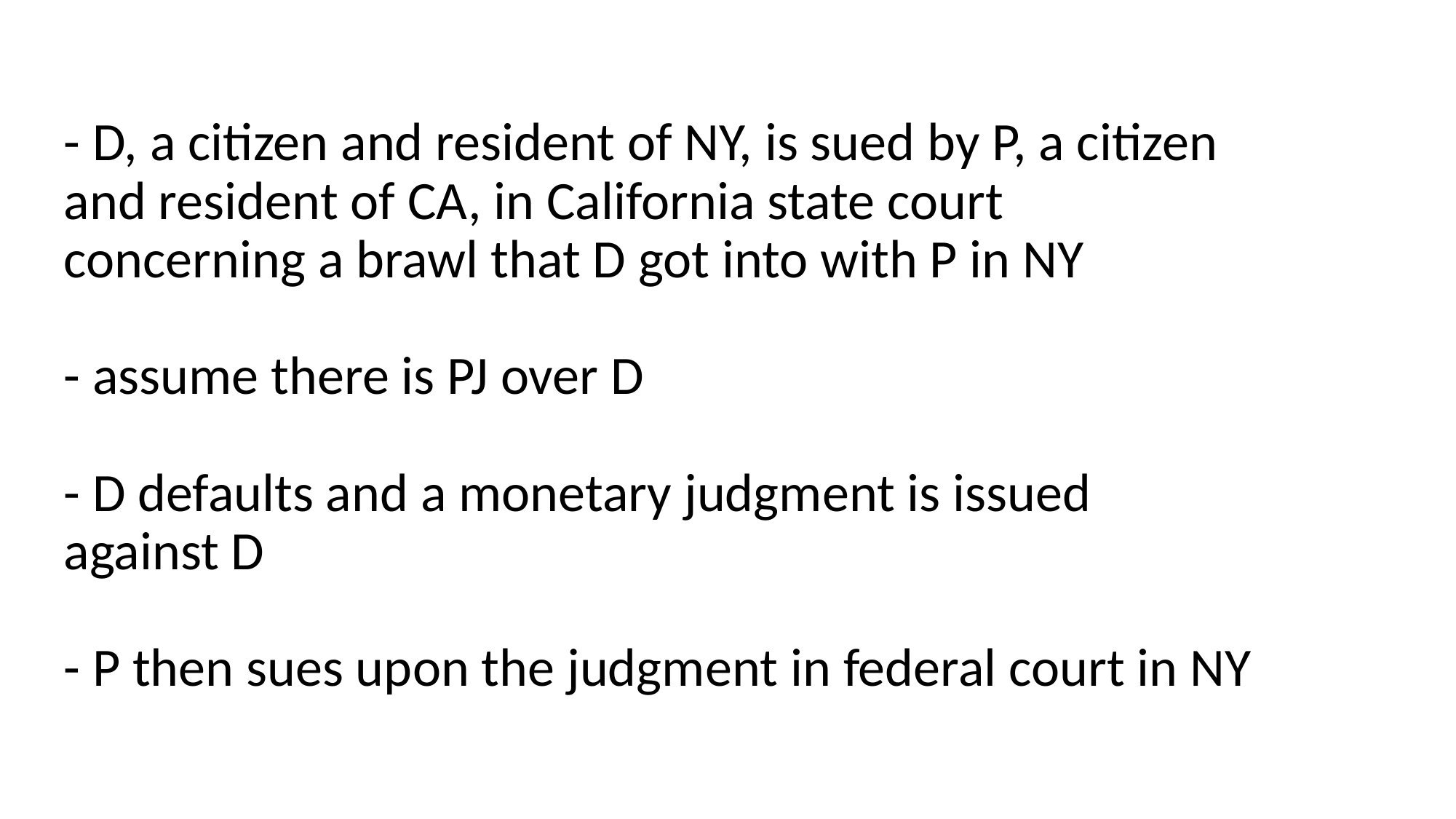

# - D, a citizen and resident of NY, is sued by P, a citizen and resident of CA, in California state court concerning a brawl that D got into with P in NY - assume there is PJ over D - D defaults and a monetary judgment is issued against D - P then sues upon the judgment in federal court in NY